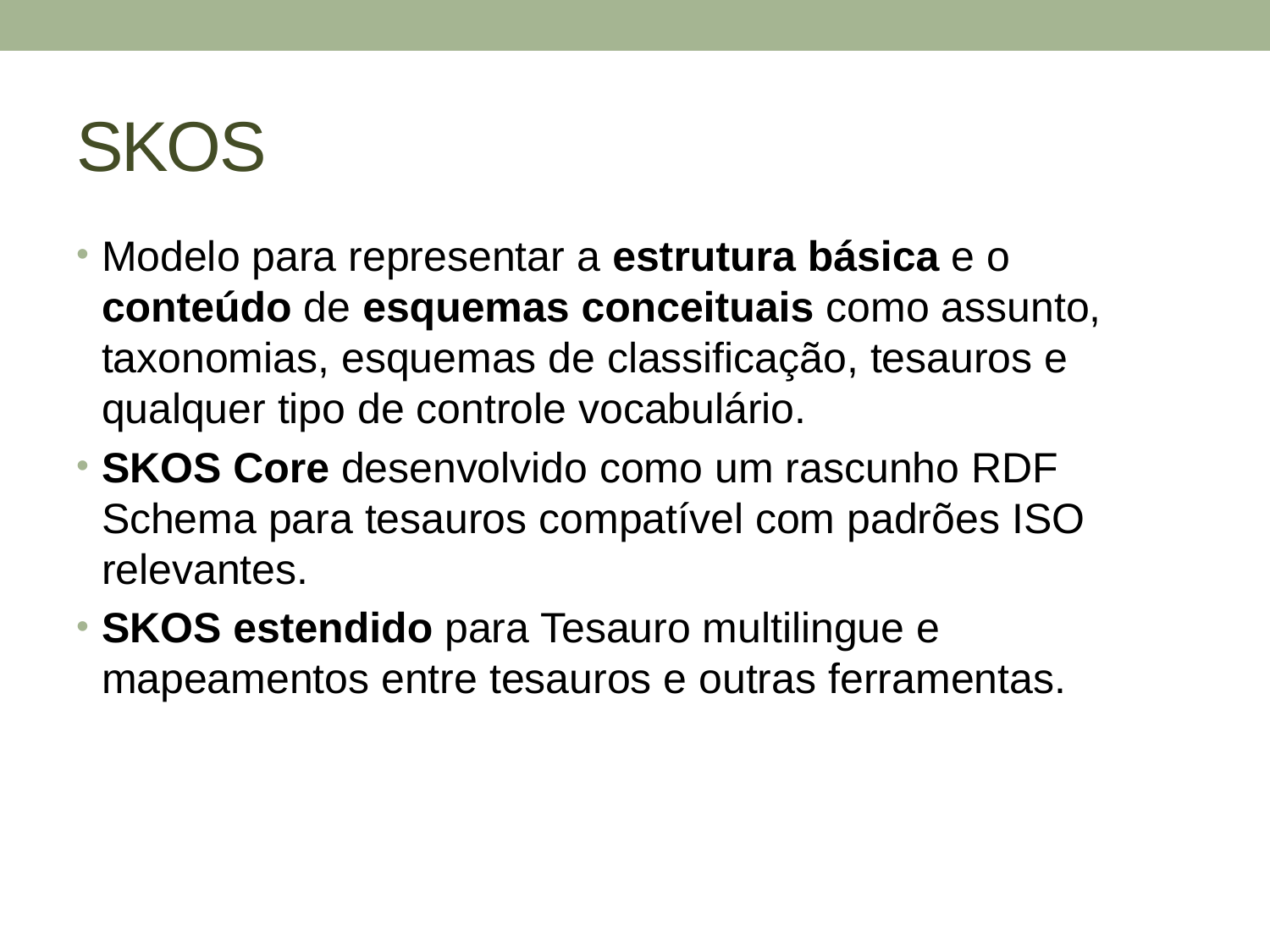

# SKOS
Modelo para representar a estrutura básica e o conteúdo de esquemas conceituais como assunto, taxonomias, esquemas de classificação, tesauros e qualquer tipo de controle vocabulário.
SKOS Core desenvolvido como um rascunho RDF Schema para tesauros compatível com padrões ISO relevantes.
SKOS estendido para Tesauro multilingue e mapeamentos entre tesauros e outras ferramentas.